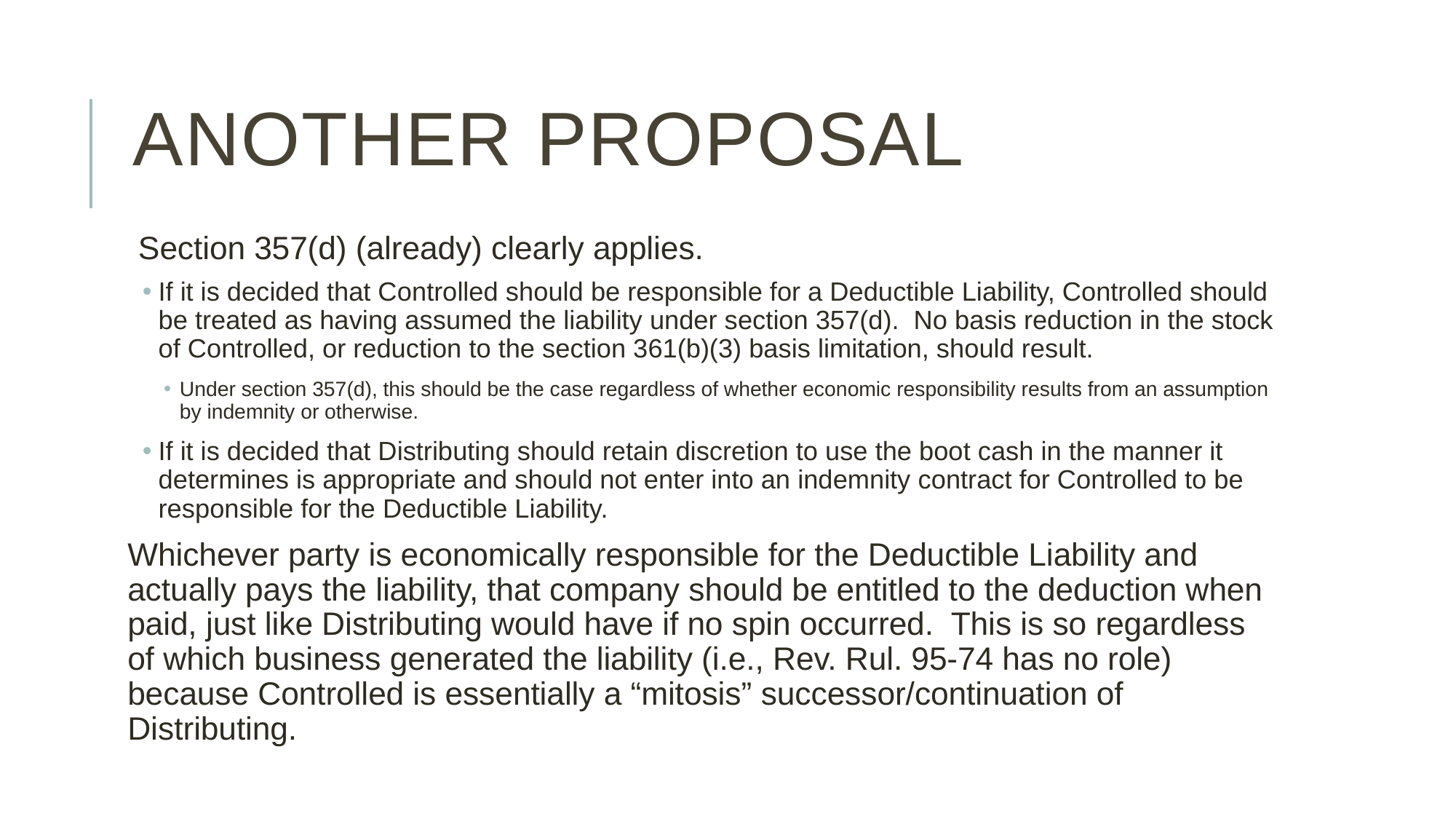

# Another Proposal
Section 357(d) (already) clearly applies.
If it is decided that Controlled should be responsible for a Deductible Liability, Controlled should be treated as having assumed the liability under section 357(d).  No basis reduction in the stock of Controlled, or reduction to the section 361(b)(3) basis limitation, should result.
Under section 357(d), this should be the case regardless of whether economic responsibility results from an assumption by indemnity or otherwise.
If it is decided that Distributing should retain discretion to use the boot cash in the manner it determines is appropriate and should not enter into an indemnity contract for Controlled to be responsible for the Deductible Liability.
Whichever party is economically responsible for the Deductible Liability and actually pays the liability, that company should be entitled to the deduction when paid, just like Distributing would have if no spin occurred.  This is so regardless of which business generated the liability (i.e., Rev. Rul. 95-74 has no role) because Controlled is essentially a “mitosis” successor/continuation of Distributing.